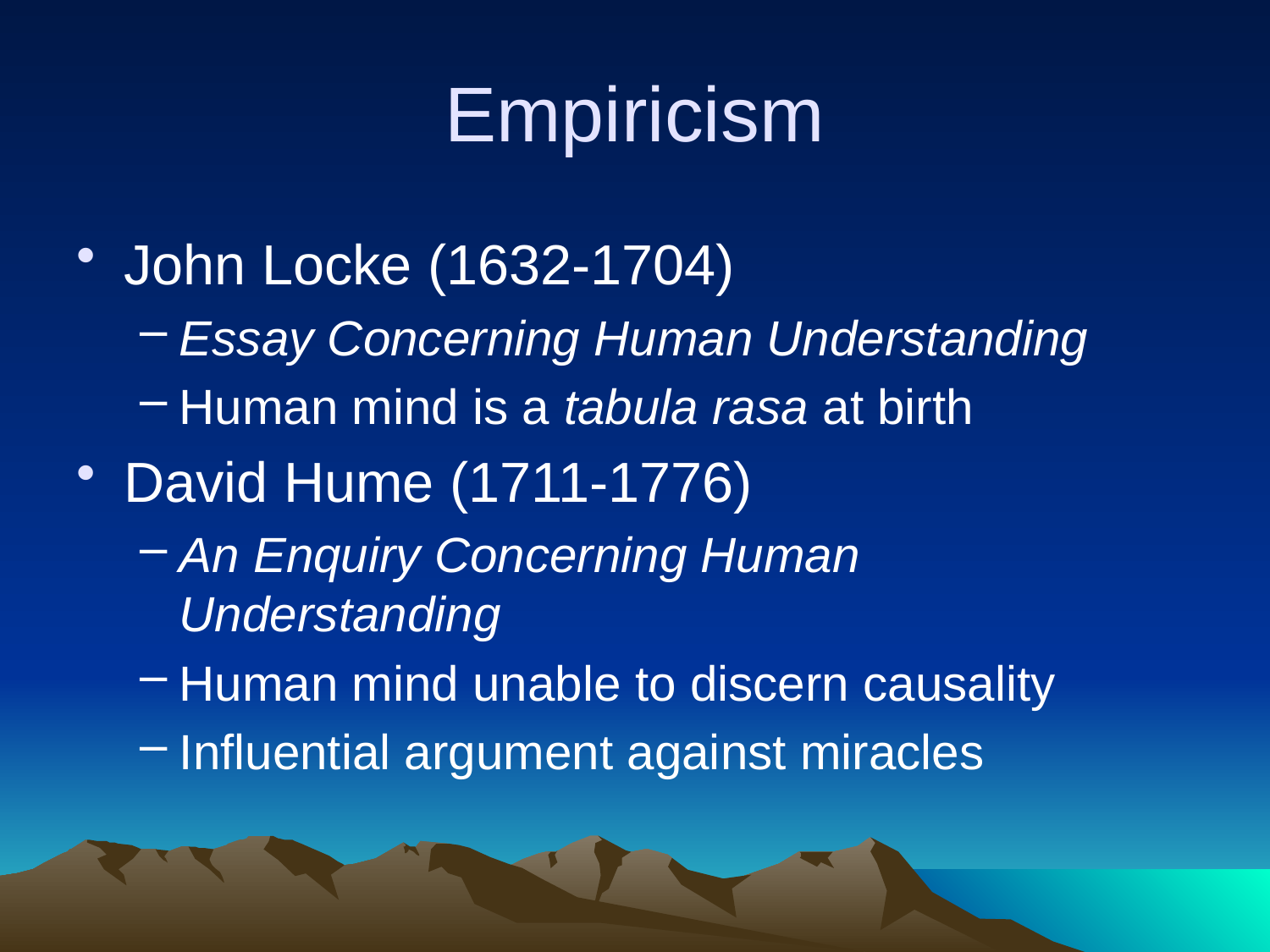

# Empiricism
John Locke (1632-1704)
Essay Concerning Human Understanding
Human mind is a tabula rasa at birth
David Hume (1711-1776)
An Enquiry Concerning Human Understanding
Human mind unable to discern causality
Influential argument against miracles